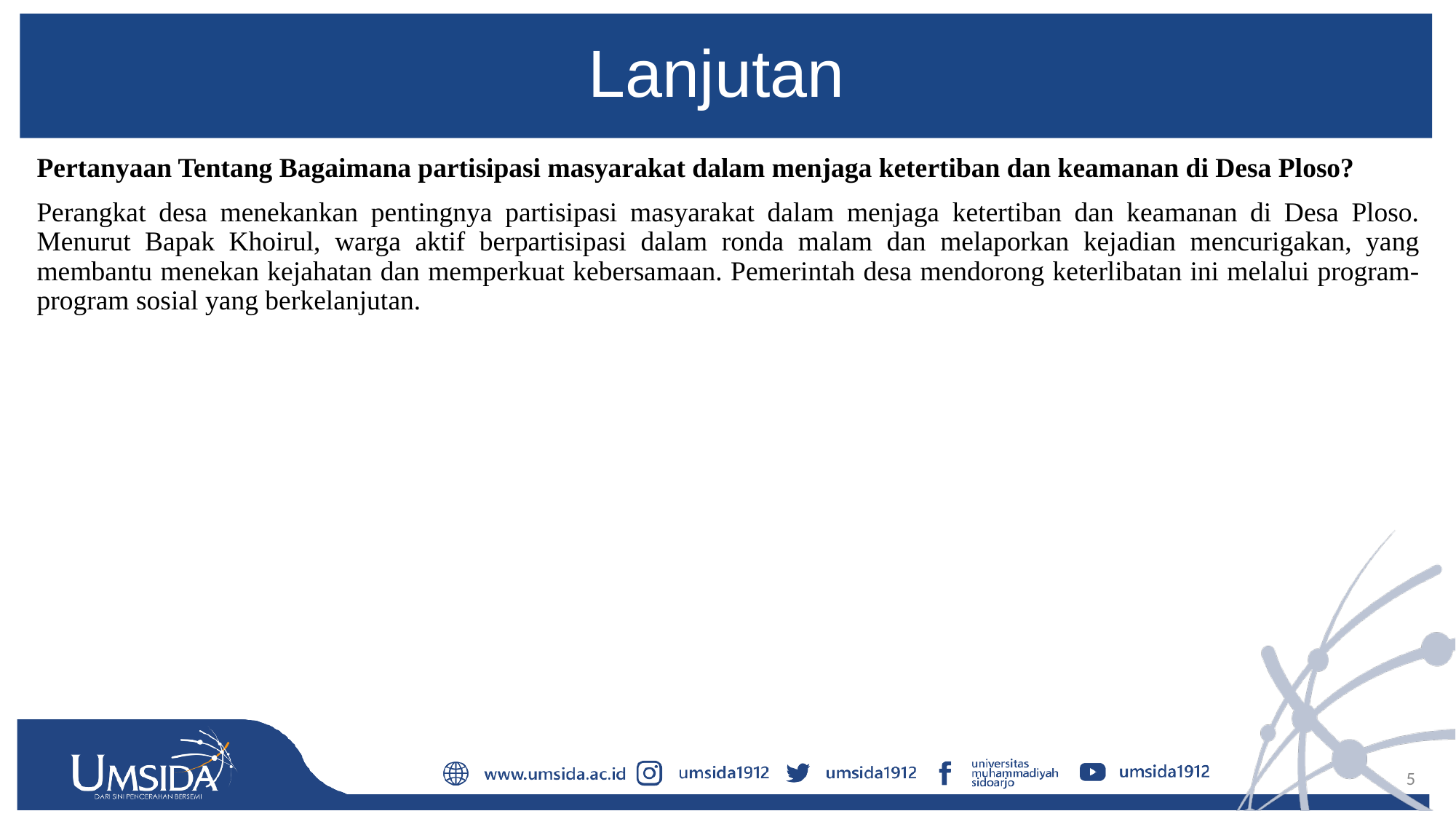

# Lanjutan
Pertanyaan Tentang Bagaimana partisipasi masyarakat dalam menjaga ketertiban dan keamanan di Desa Ploso?
Perangkat desa menekankan pentingnya partisipasi masyarakat dalam menjaga ketertiban dan keamanan di Desa Ploso. Menurut Bapak Khoirul, warga aktif berpartisipasi dalam ronda malam dan melaporkan kejadian mencurigakan, yang membantu menekan kejahatan dan memperkuat kebersamaan. Pemerintah desa mendorong keterlibatan ini melalui program-program sosial yang berkelanjutan.